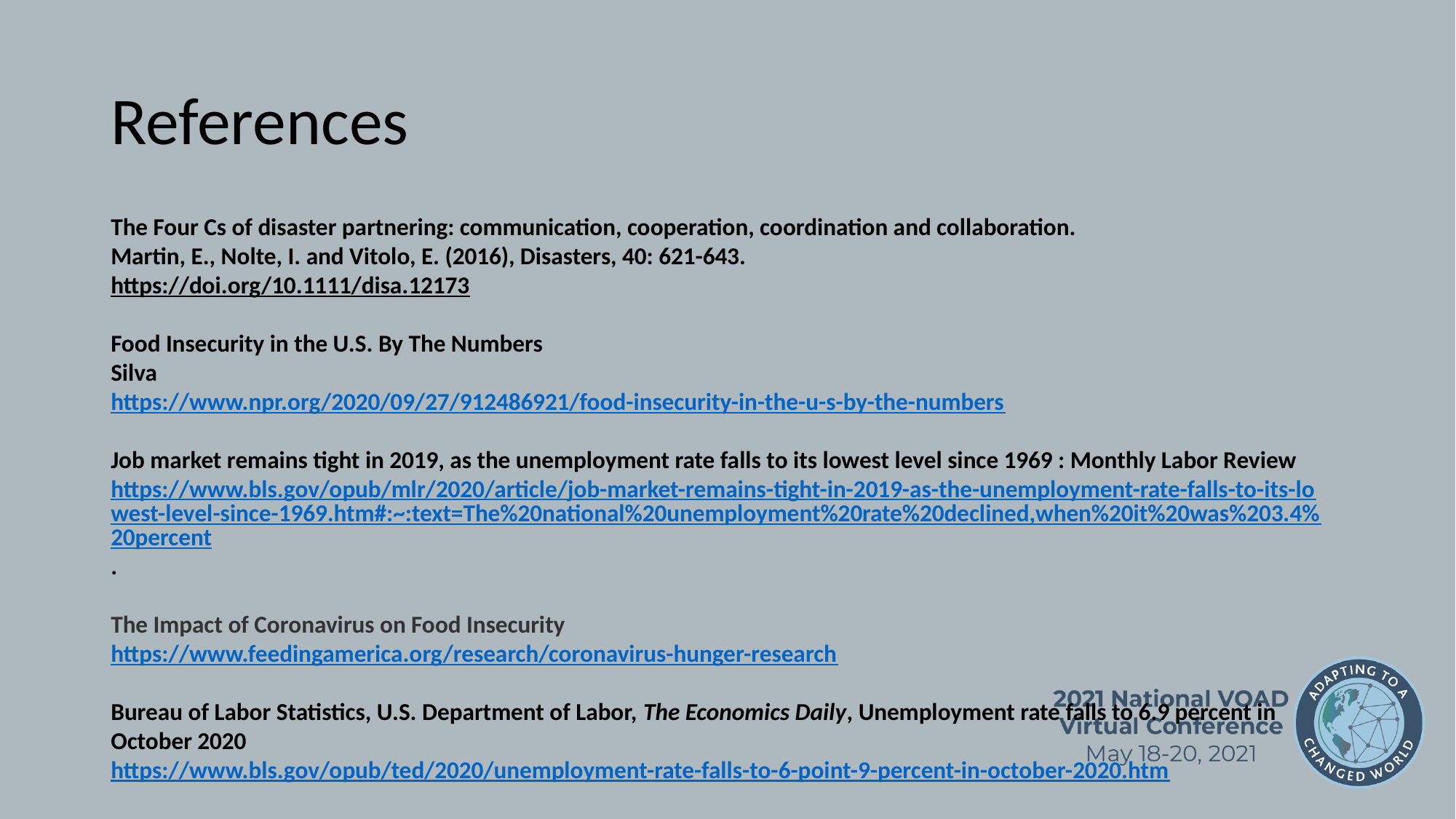

# References
The Four Cs of disaster partnering: communication, cooperation, coordination and collaboration.
Martin, E., Nolte, I. and Vitolo, E. (2016), Disasters, 40: 621-643.
https://doi.org/10.1111/disa.12173

Food Insecurity in the U.S. By The Numbers
Silva
https://www.npr.org/2020/09/27/912486921/food-insecurity-in-the-u-s-by-the-numbers

Job market remains tight in 2019, as the unemployment rate falls to its lowest level since 1969 : Monthly Labor Review
https://www.bls.gov/opub/mlr/2020/article/job-market-remains-tight-in-2019-as-the-unemployment-rate-falls-to-its-lowest-level-since-1969.htm#:~:text=The%20national%20unemployment%20rate%20declined,when%20it%20was%203.4%20percent.

The Impact of Coronavirus on Food Insecurity
https://www.feedingamerica.org/research/coronavirus-hunger-research

Bureau of Labor Statistics, U.S. Department of Labor, The Economics Daily, Unemployment rate falls to 6.9 percent in October 2020
https://www.bls.gov/opub/ted/2020/unemployment-rate-falls-to-6-point-9-percent-in-october-2020.htm